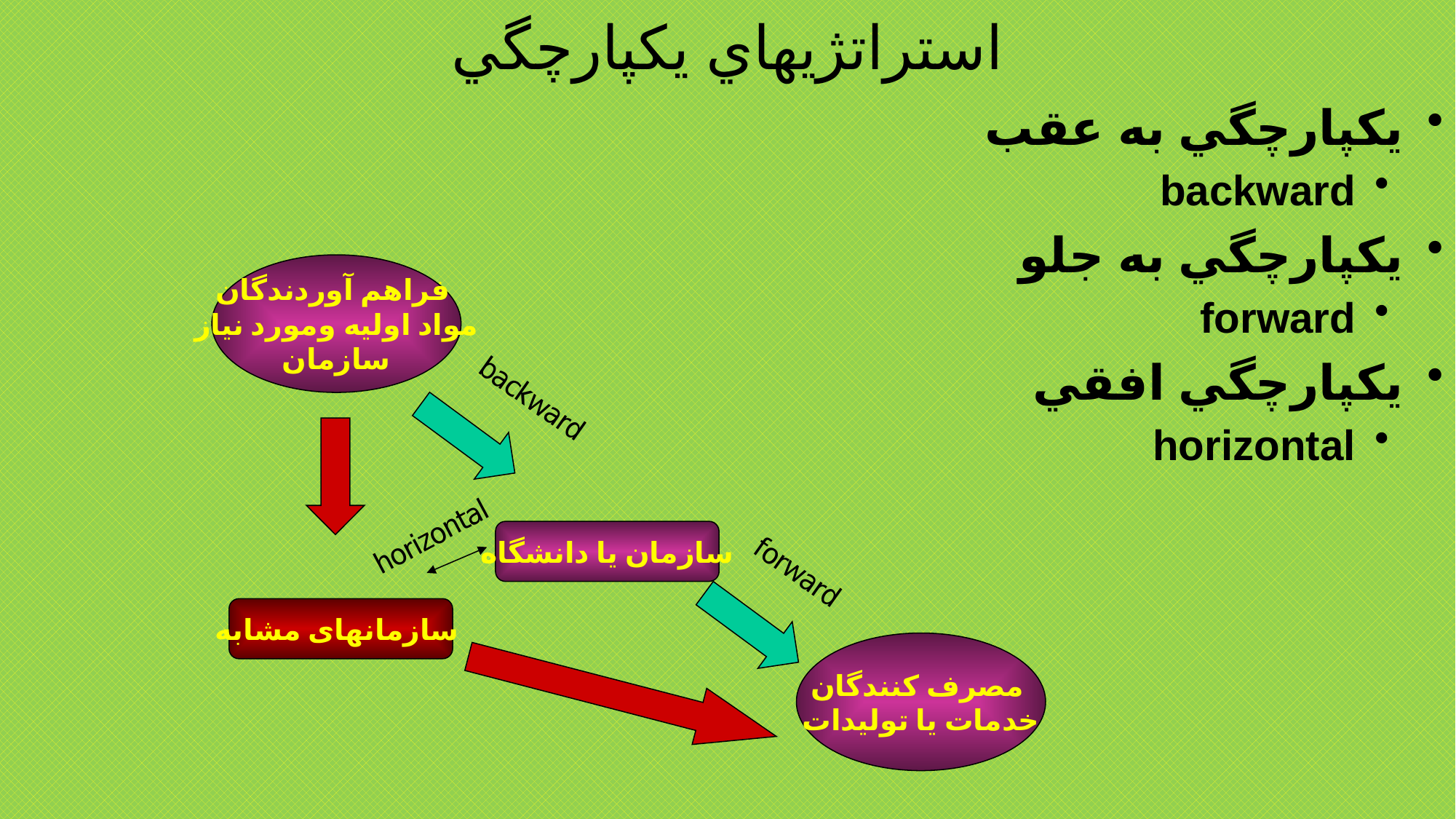

# استراتژيهاي يكپارچگي
يكپارچگي به عقب
backward
يكپارچگي به جلو
forward
يكپارچگي افقي
horizontal
فراهم آوردندگان
مواد اولیه ومورد نیاز
سازمان
backward

horizontal

سازمانهای مشابه
سازمان یا دانشگاه
forward

مصرف کنندگان
خدمات یا تولیدات